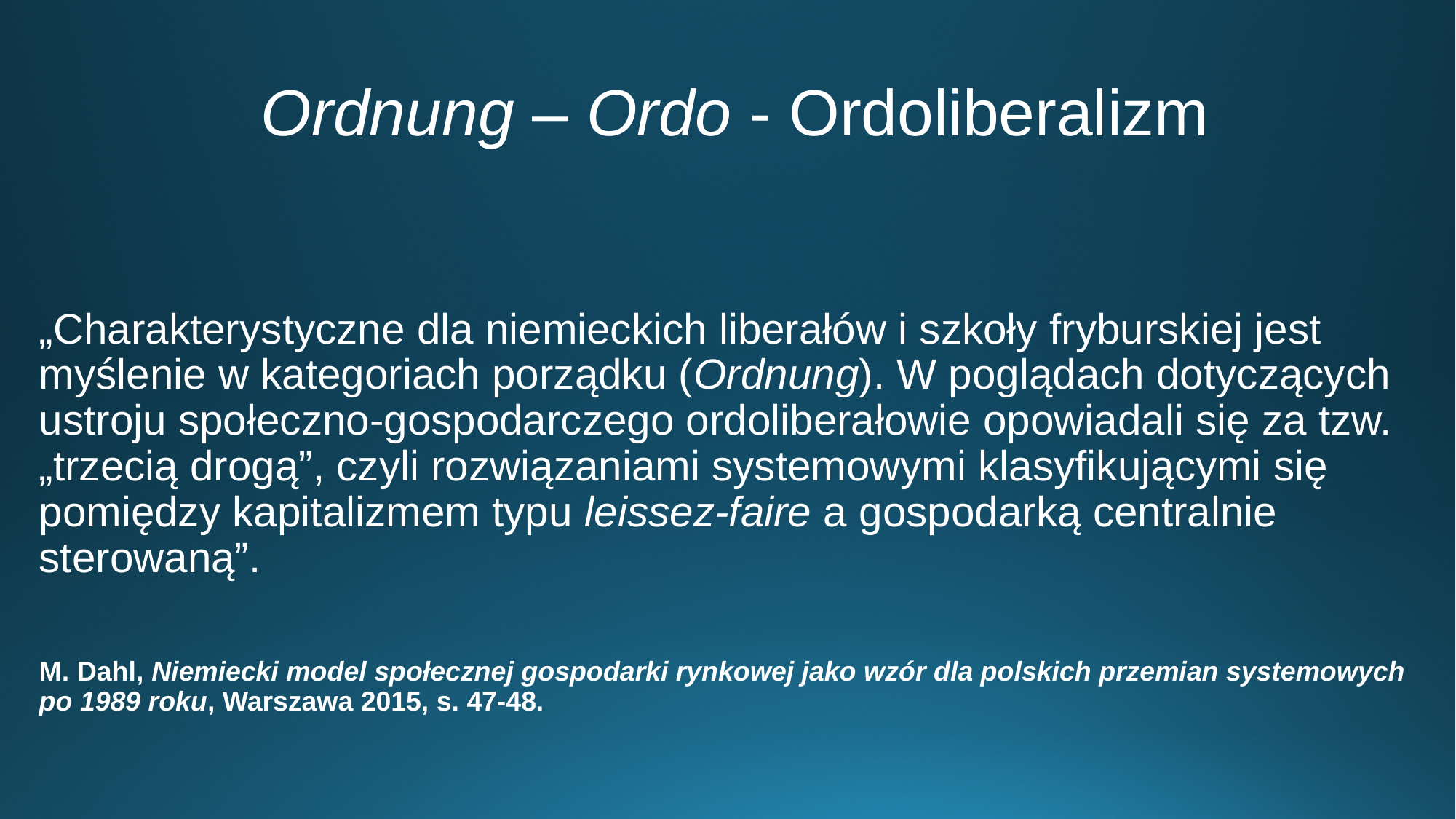

# Ordnung – Ordo - Ordoliberalizm
„Charakterystyczne dla niemieckich liberałów i szkoły fryburskiej jest myślenie w kategoriach porządku (Ordnung). W poglądach dotyczących ustroju społeczno-gospodarczego ordoliberałowie opowiadali się za tzw. „trzecią drogą”, czyli rozwiązaniami systemowymi klasyfikującymi się pomiędzy kapitalizmem typu leissez-faire a gospodarką centralnie sterowaną”.

M. Dahl, Niemiecki model społecznej gospodarki rynkowej jako wzór dla polskich przemian systemowych po 1989 roku, Warszawa 2015, s. 47-48.